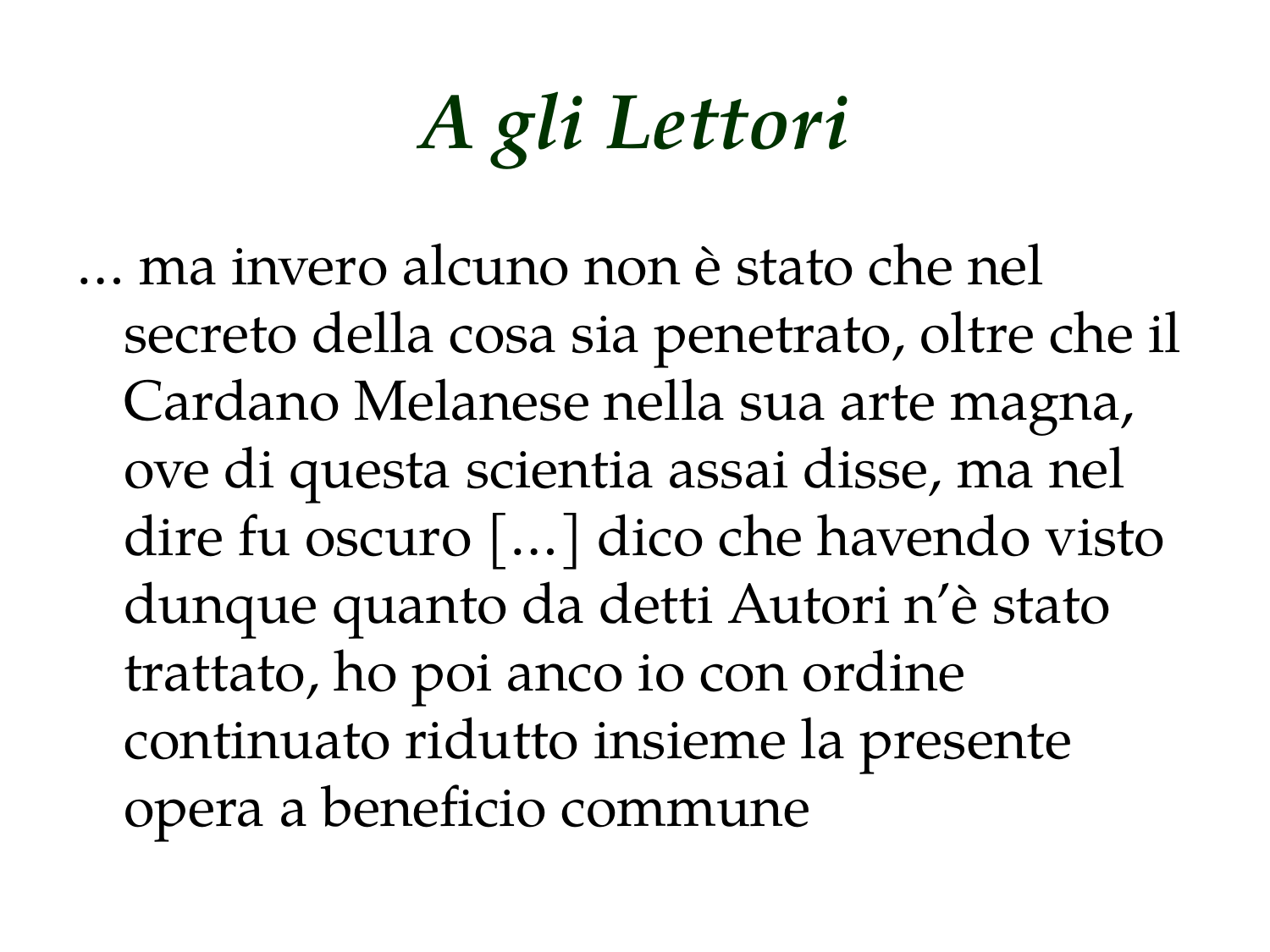

# A gli Lettori
… ma invero alcuno non è stato che nel secreto della cosa sia penetrato, oltre che il Cardano Melanese nella sua arte magna, ove di questa scientia assai disse, ma nel dire fu oscuro […] dico che havendo visto dunque quanto da detti Autori n’è stato trattato, ho poi anco io con ordine continuato ridutto insieme la presente opera a beneficio commune